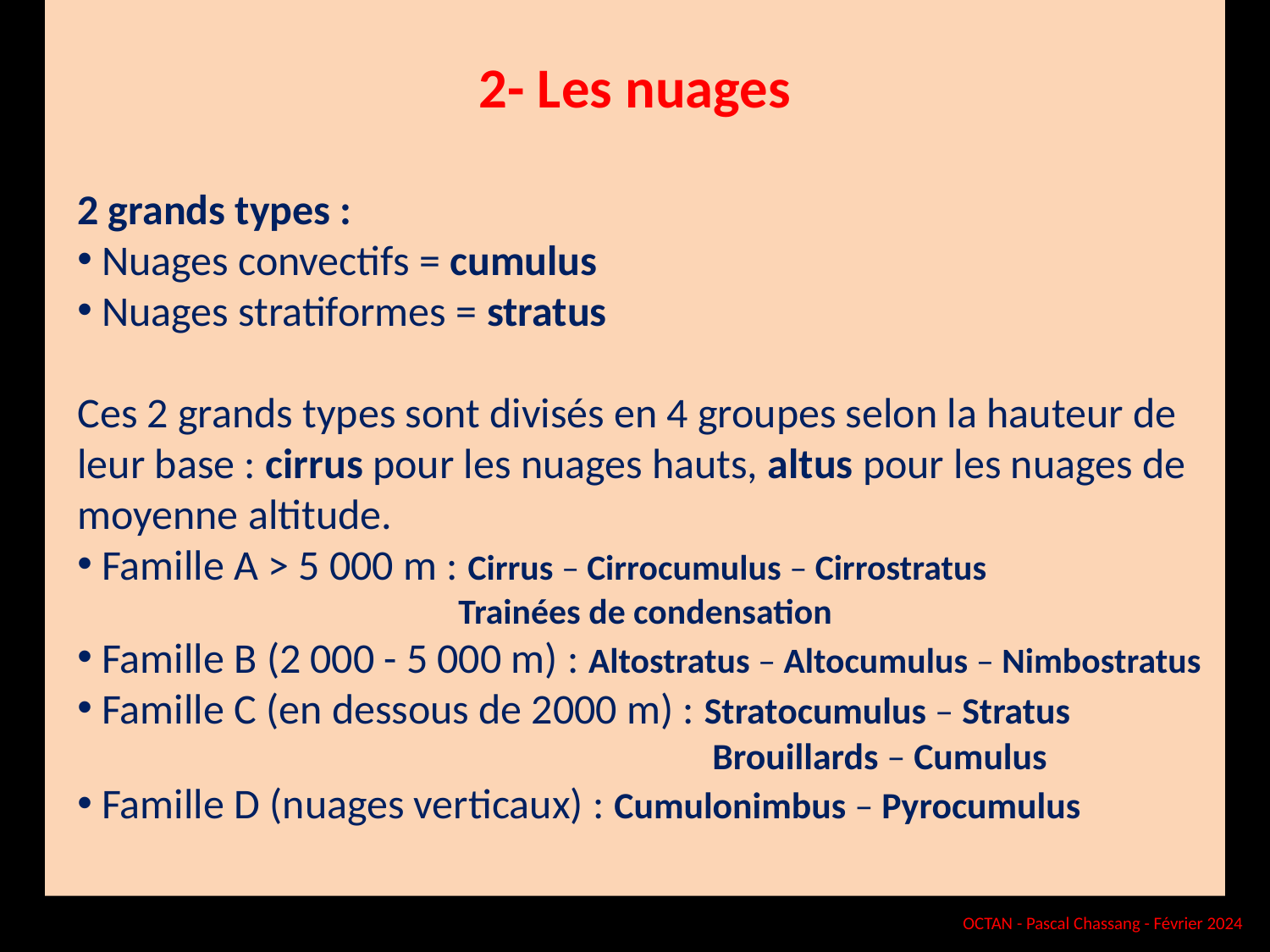

# 2- Les nuages

2 grands types :
 Nuages convectifs = cumulus
 Nuages stratiformes = stratus

Ces 2 grands types sont divisés en 4 groupes selon la hauteur de leur base : cirrus pour les nuages hauts, altus pour les nuages de moyenne altitude.
 Famille A > 5 000 m : Cirrus – Cirrocumulus – Cirrostratus
			Trainées de condensation
 Famille B (2 000 - 5 000 m) : Altostratus – Altocumulus – Nimbostratus
 Famille C (en dessous de 2000 m) : Stratocumulus – Stratus						Brouillards – Cumulus
 Famille D (nuages verticaux) : Cumulonimbus – Pyrocumulus

OCTAN - Pascal Chassang - Février 2024